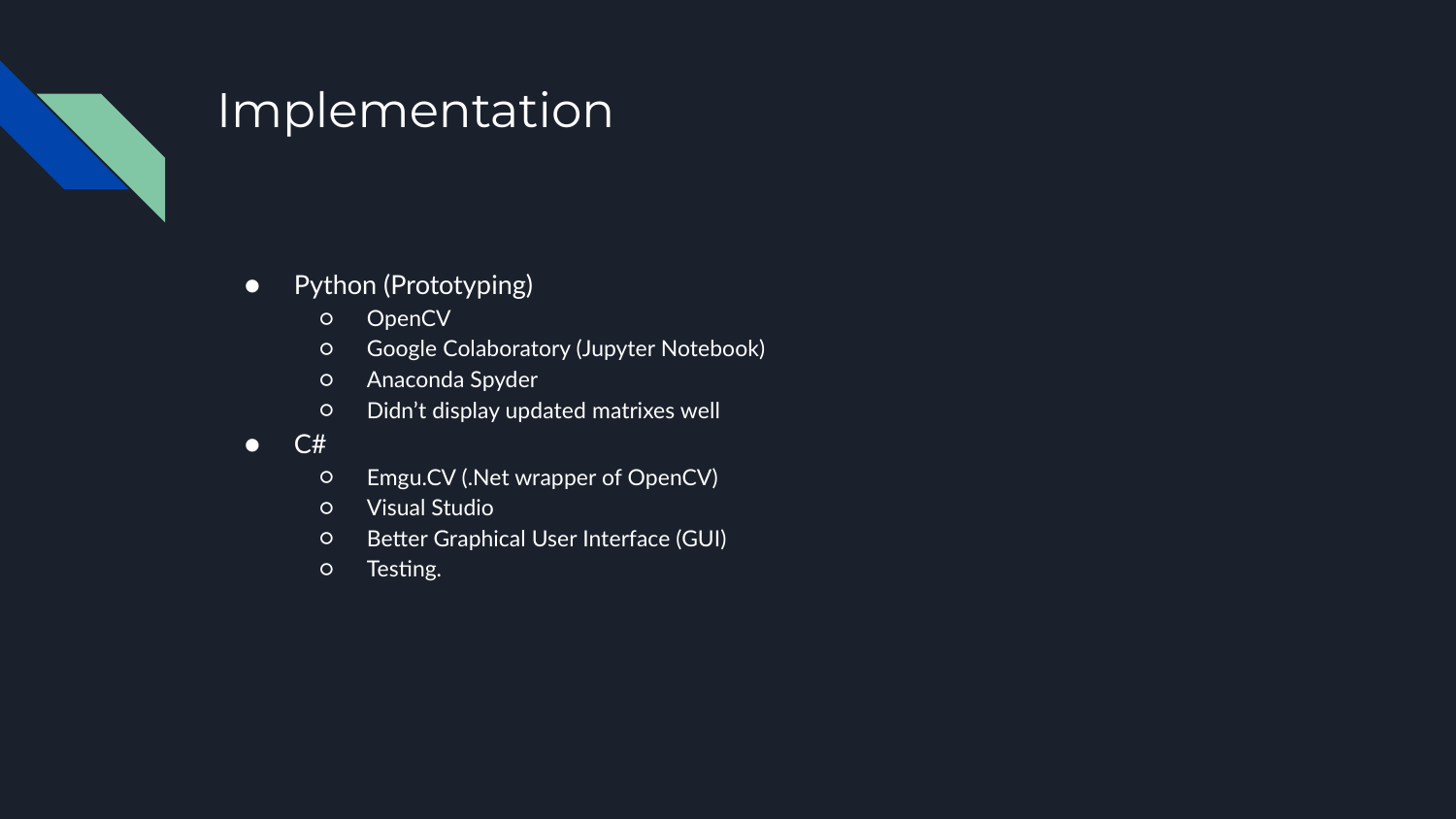

# Implementation
Python (Prototyping)
OpenCV
Google Colaboratory (Jupyter Notebook)
Anaconda Spyder
Didn’t display updated matrixes well
C#
Emgu.CV (.Net wrapper of OpenCV)
Visual Studio
Better Graphical User Interface (GUI)
Testing.